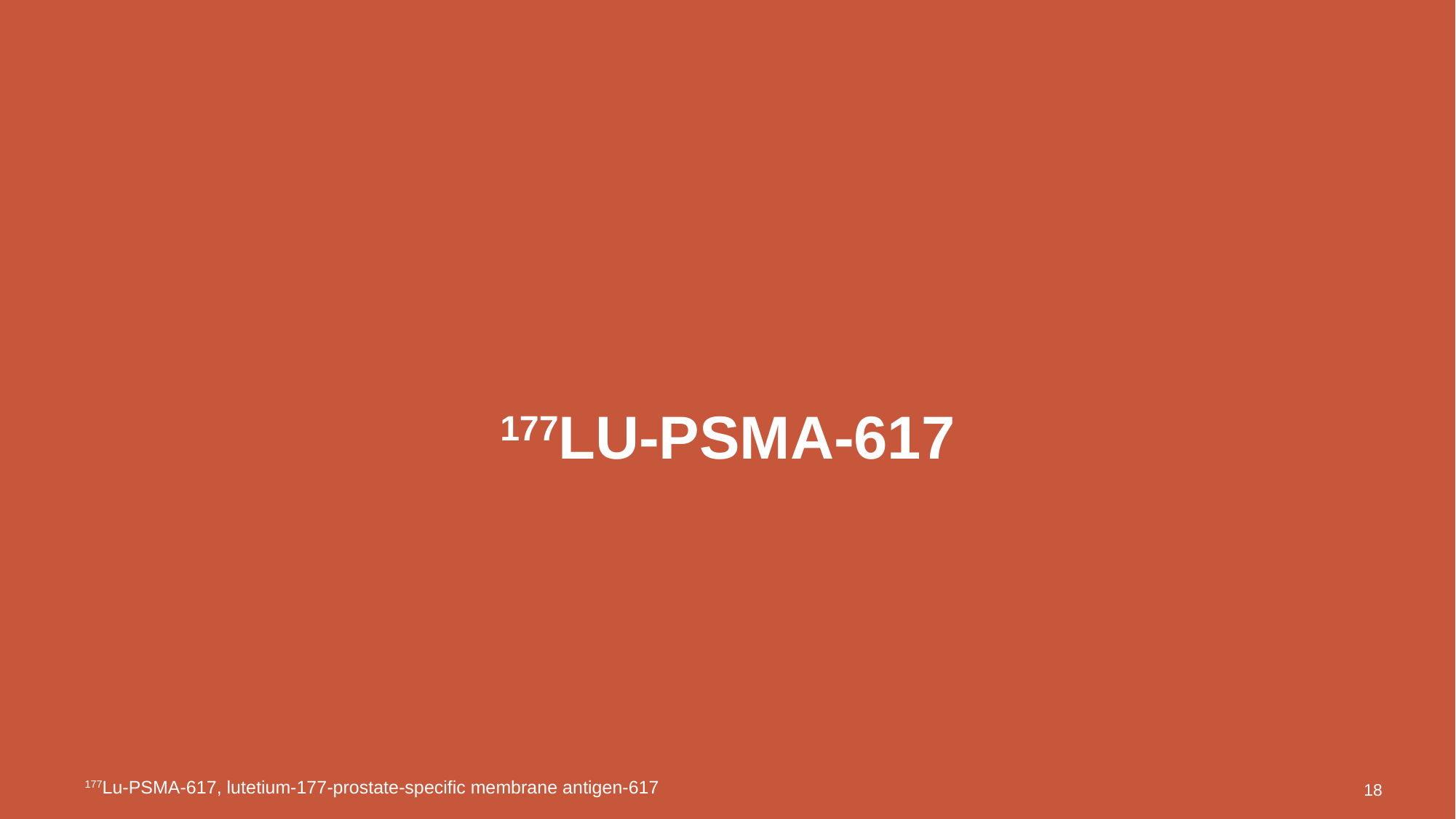

# 177Lu-PSMA-617
177Lu-PSMA-617, lutetium-177-prostate-specific membrane antigen-617
18